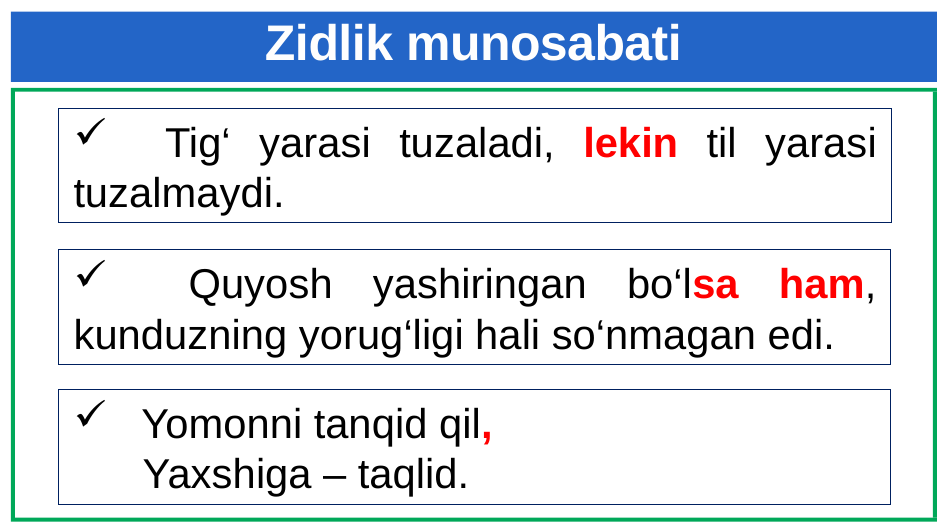

# Zidlik munosabati
  Tig‘ yarasi tuzaladi, lekin til yarasi tuzalmaydi.
  Quyosh yashiringan bo‘lsa ham, kunduzning yorug‘ligi hali so‘nmagan edi.
 Yomonni tanqid qil,
      Yaxshiga – taqlid.